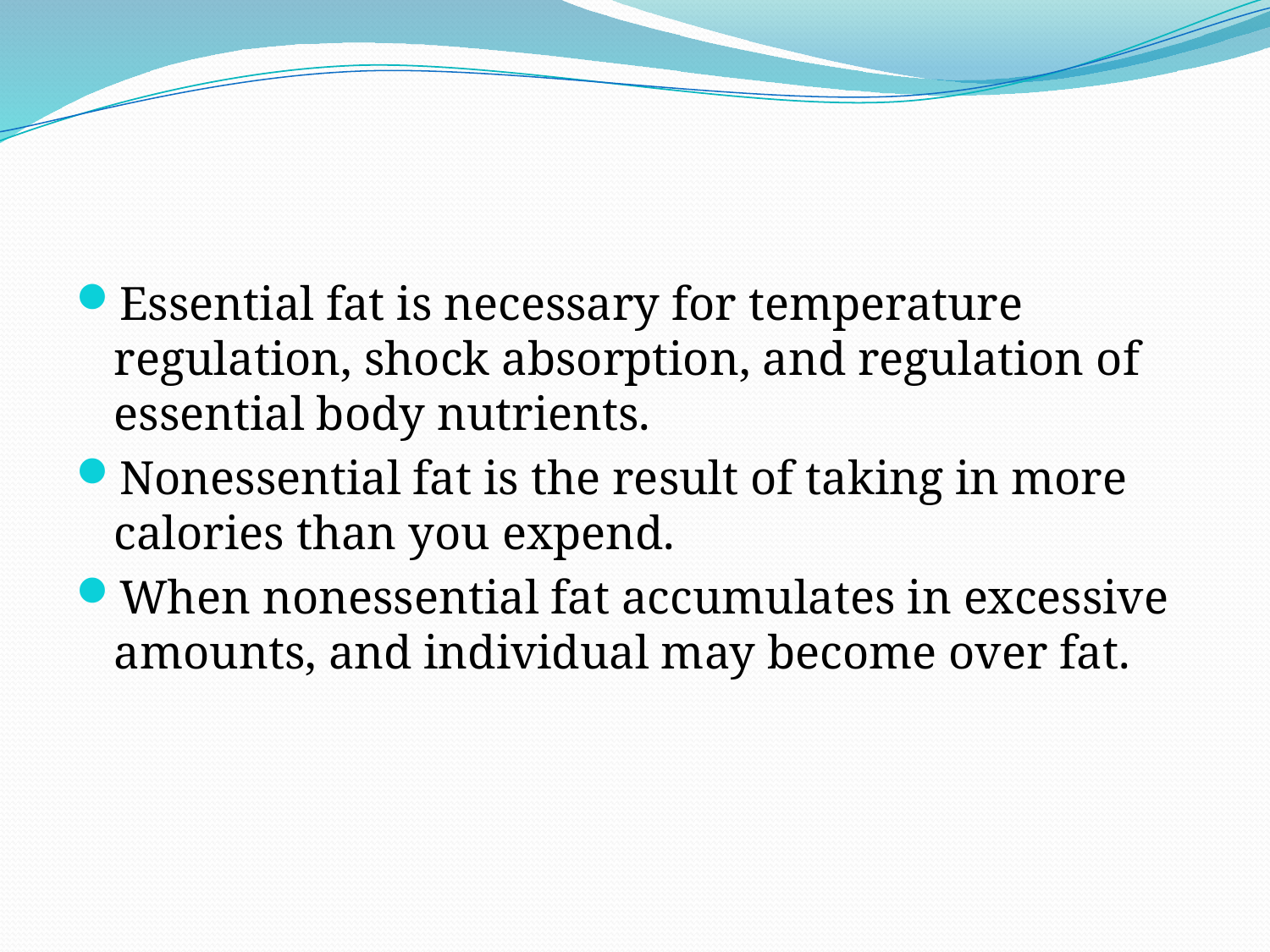

#
Essential fat is necessary for temperature regulation, shock absorption, and regulation of essential body nutrients.
Nonessential fat is the result of taking in more calories than you expend.
When nonessential fat accumulates in excessive amounts, and individual may become over fat.